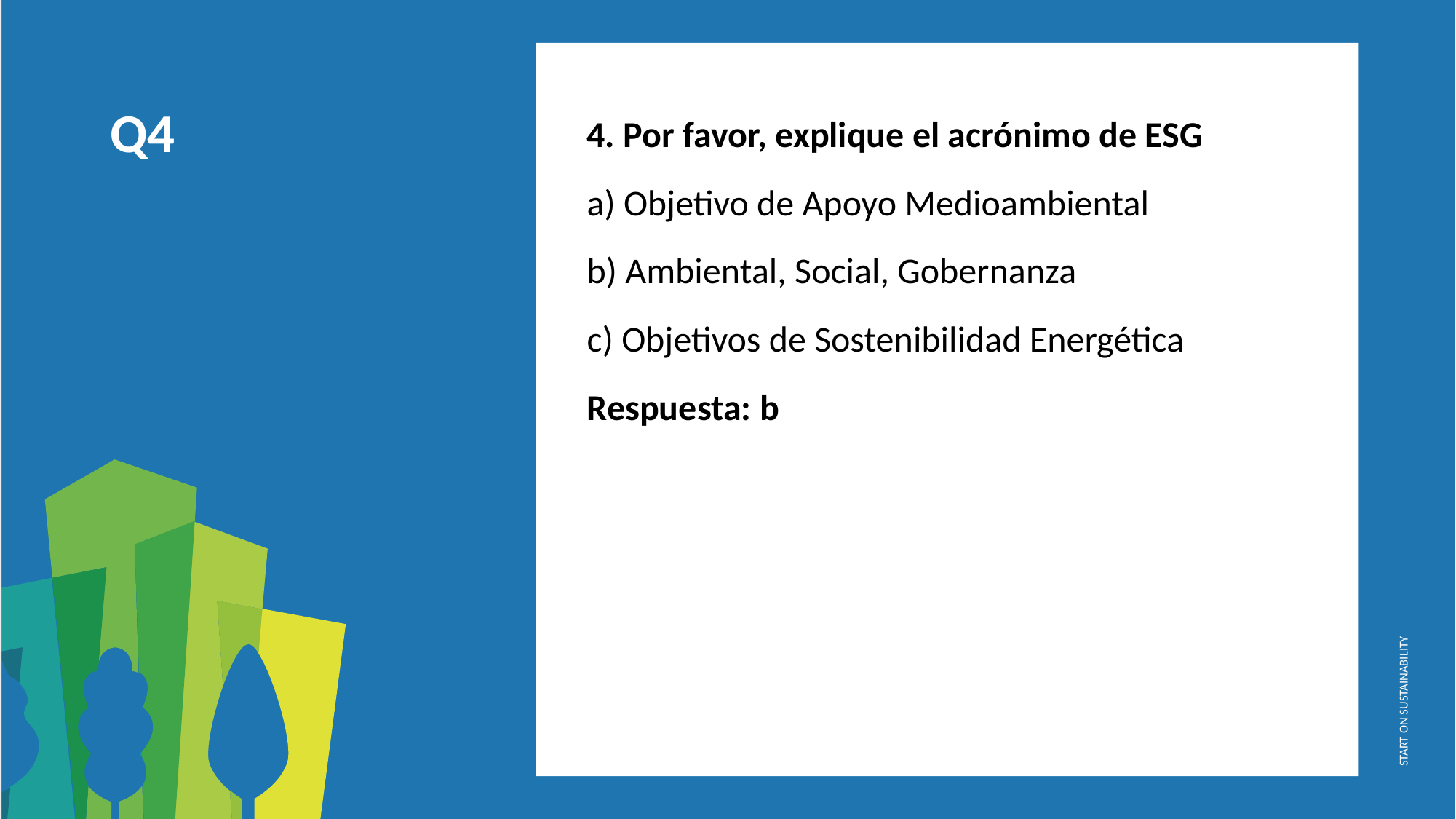

4. Por favor, explique el acrónimo de ESG
a) Objetivo de Apoyo Medioambiental
b) Ambiental, Social, Gobernanza
c) Objetivos de Sostenibilidad Energética
Respuesta: b

Q4